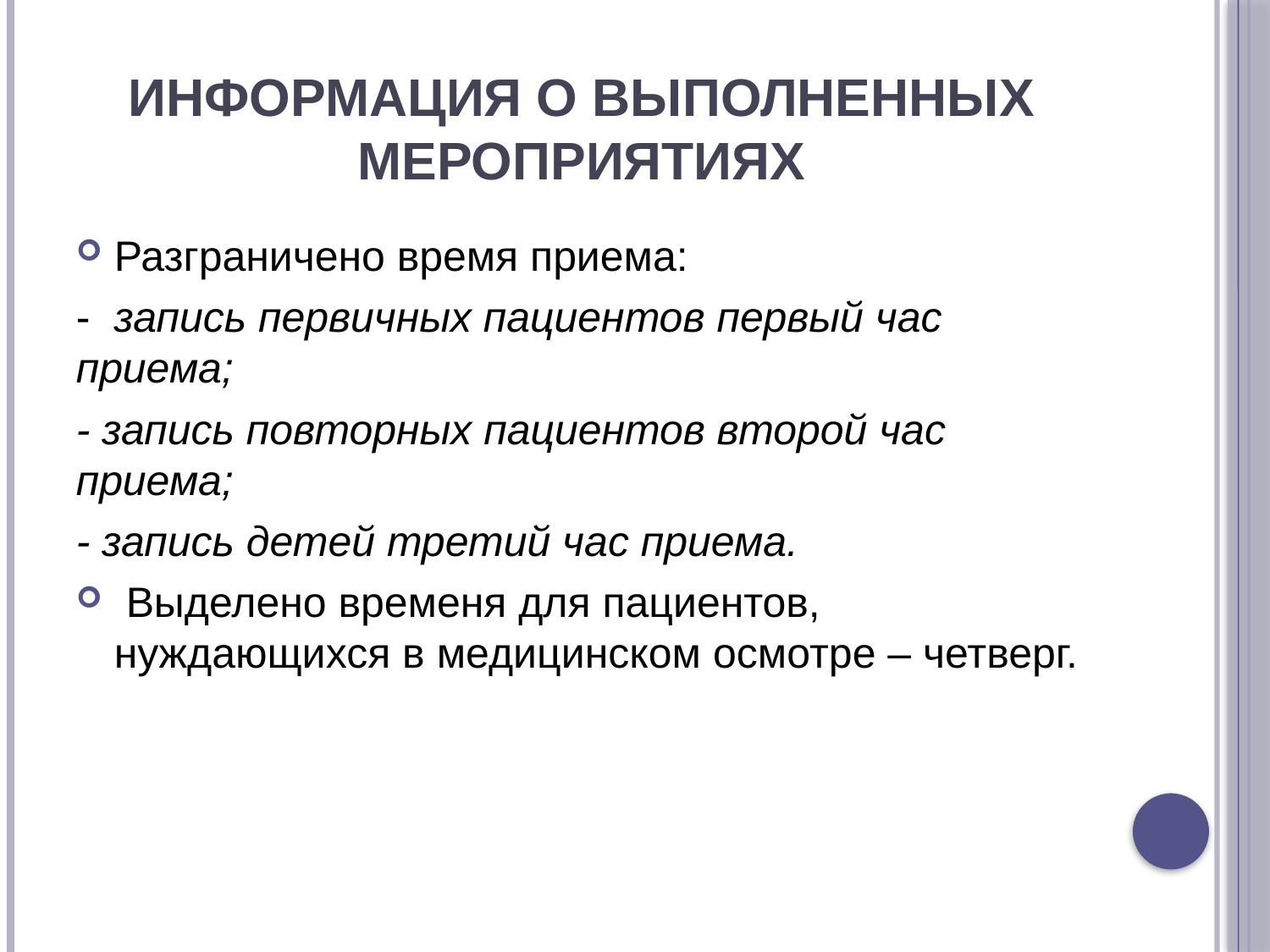

# Информация о выполненных мероприятиях
Разграничено время приема:
-  запись первичных пациентов первый час приема;
- запись повторных пациентов второй час приема;
- запись детей третий час приема.
 Выделено временя для пациентов, нуждающихся в медицинском осмотре – четверг.